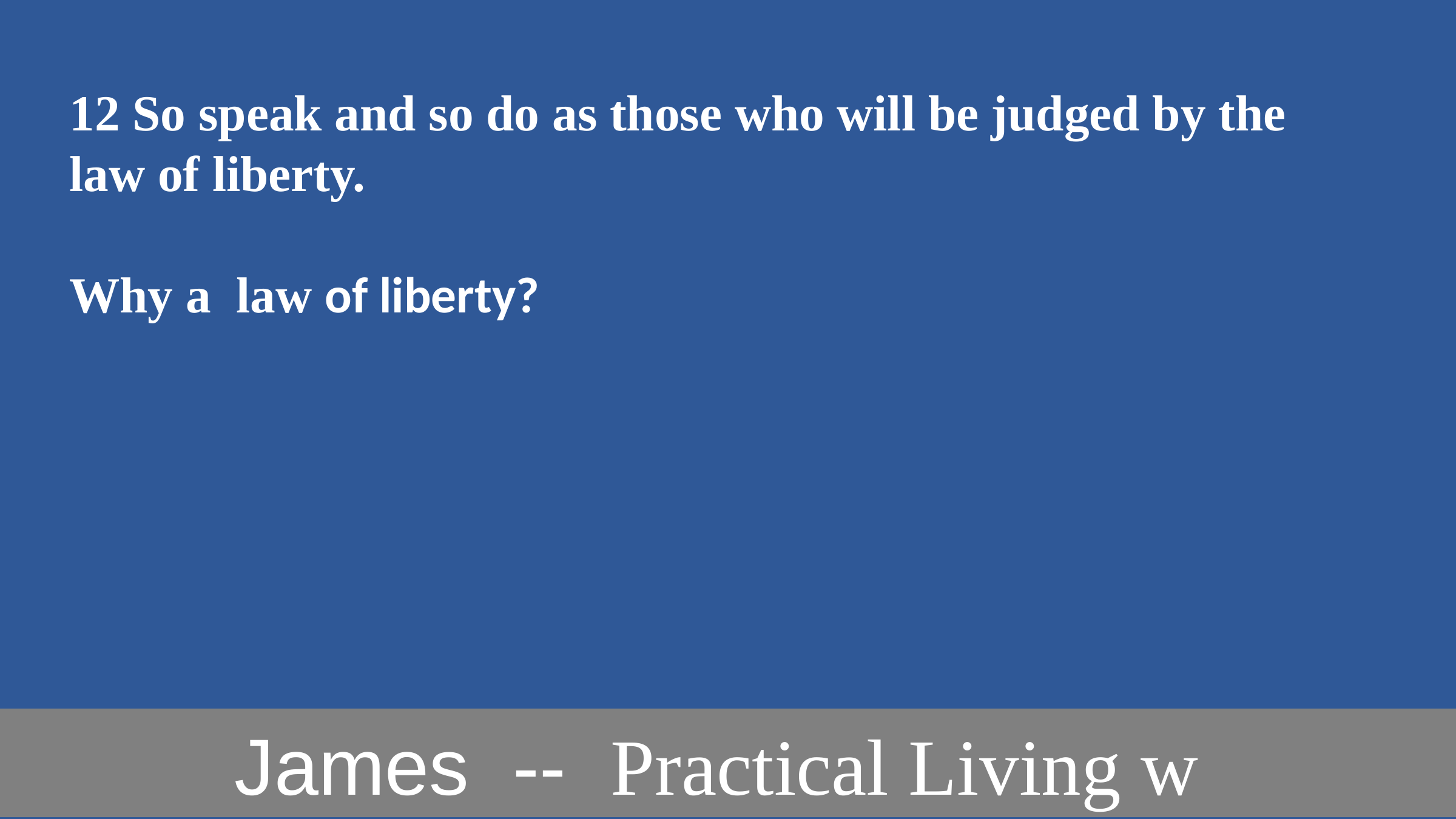

12 So speak and so do as those who will be judged by the law of liberty.

Why a  law of liberty?
          James  --  Practical Living w